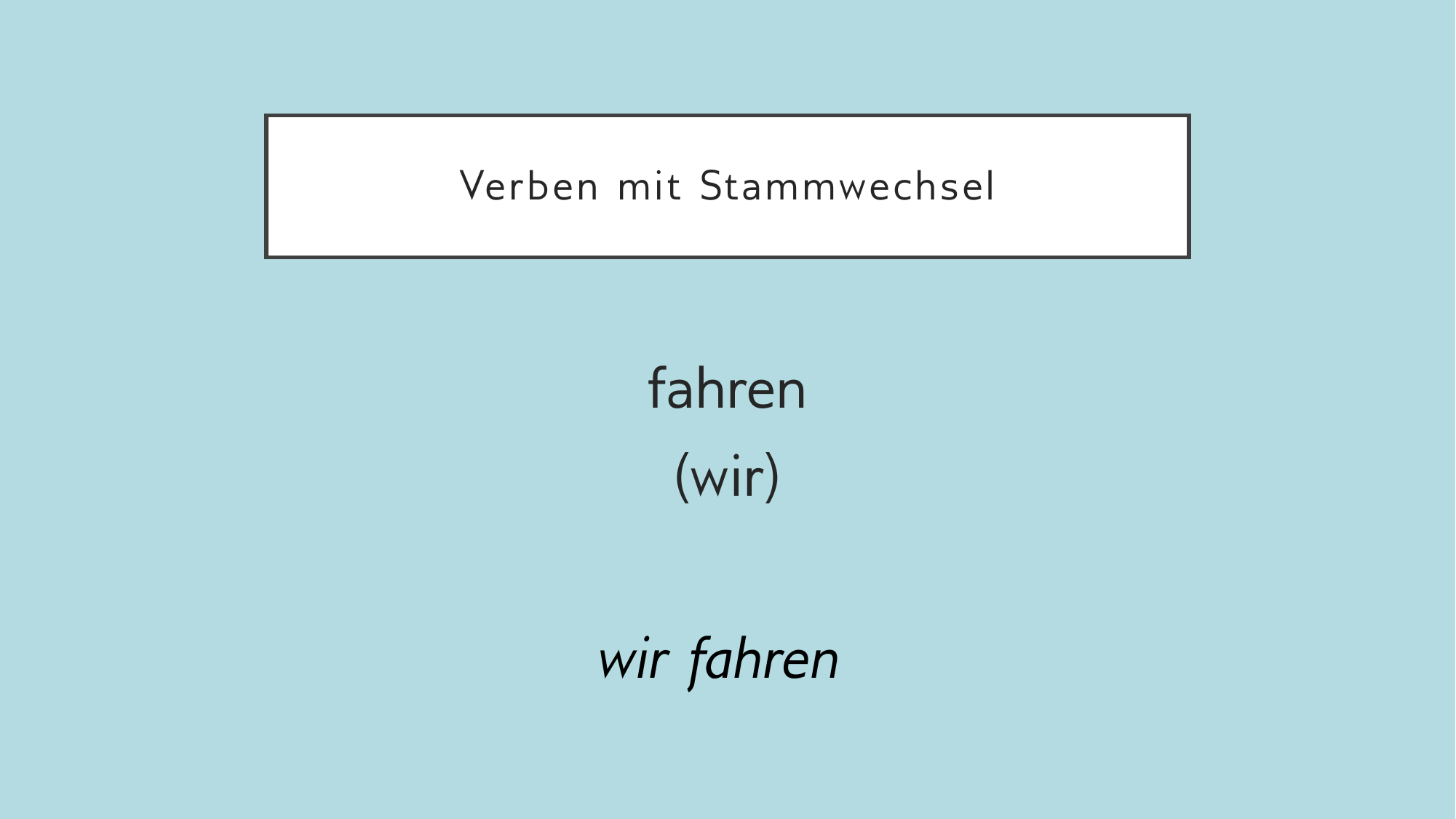

# Verben mit Stammwechsel
fahren
(wir)
wir fahren